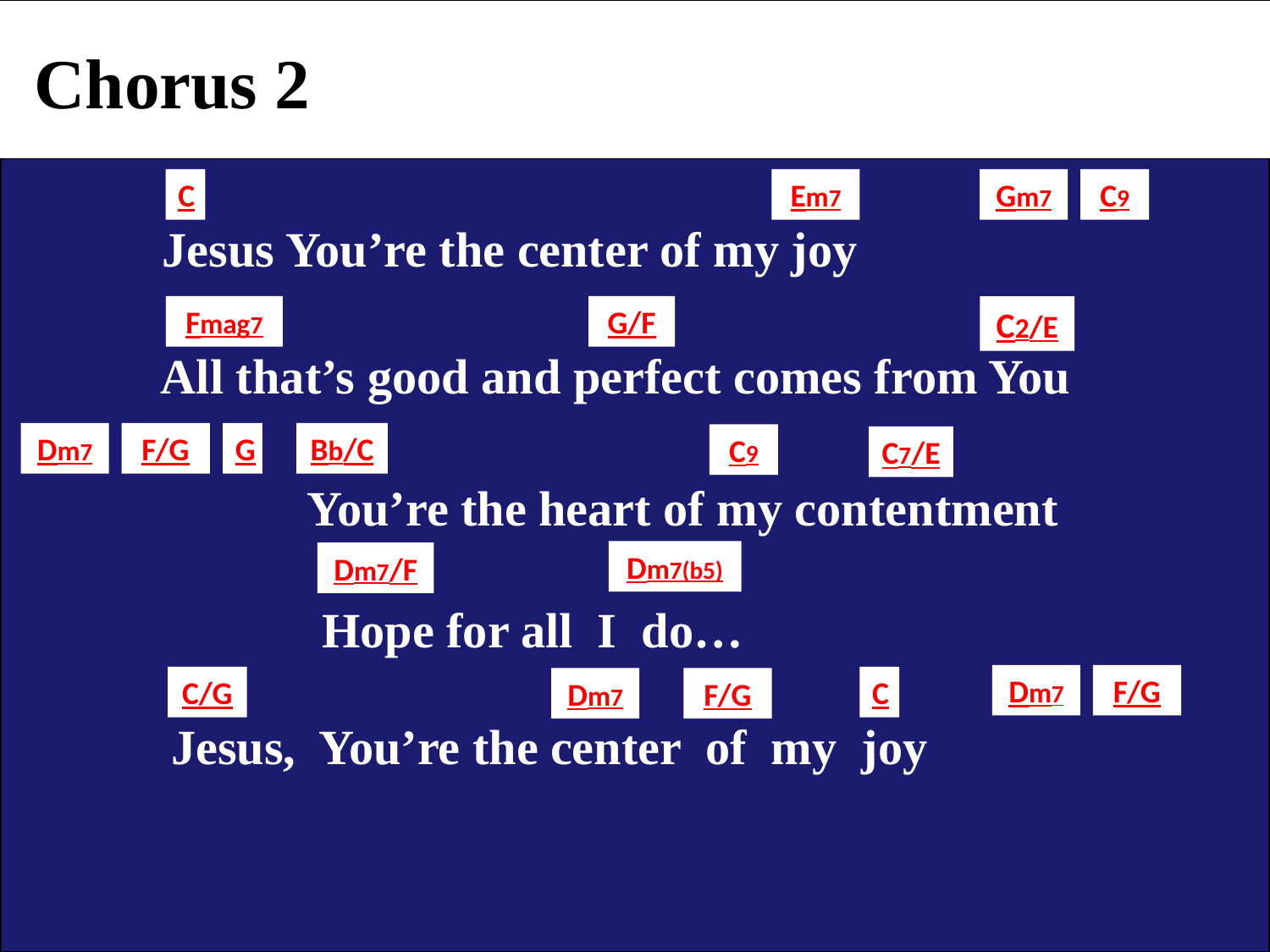

Chorus 2

C
Em7
Gm7
C9
            Jesus You’re the center of my joy
Fmag7
G/F
C2/E
            All that’s good and perfect comes from You
Dm7
F/G
G
Bb/C
C9
C7/E
                        You’re the heart of my contentment
Dm7(b5)
Dm7/F
                         Hope for all  I  do…
Dm7
F/G
C/G
C
Dm7
F/G
             Jesus,  You’re the center  of  my  joy